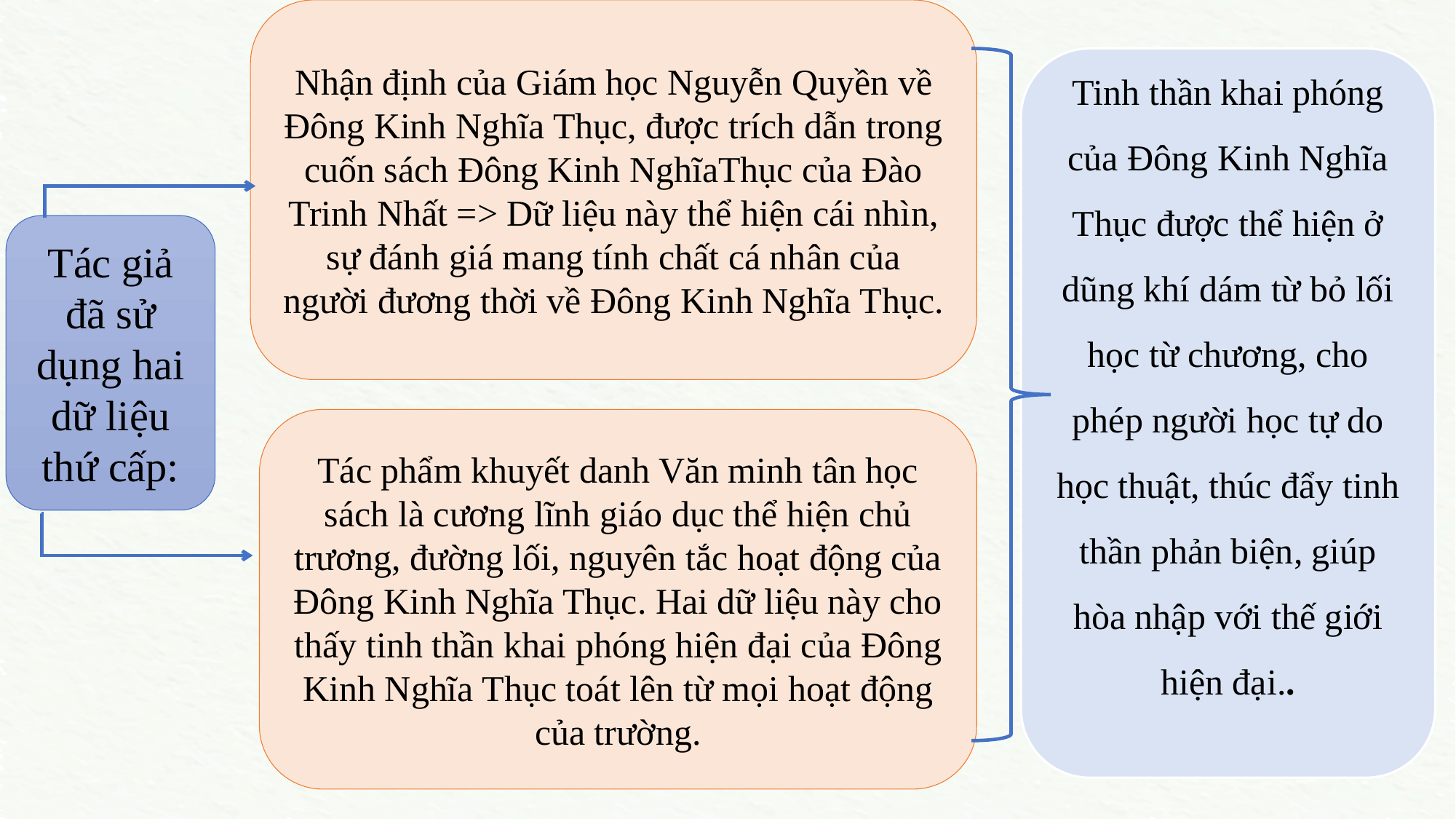

Nhận định của Giám học Nguyễn Quyền về Đông Kinh Nghĩa Thục, được trích dẫn trong cuốn sách Đông Kinh NghĩaThục của Đào Trinh Nhất => Dữ liệu này thể hiện cái nhìn, sự đánh giá mang tính chất cá nhân của người đương thời về Đông Kinh Nghĩa Thục.

Tinh thần khai phóng của Đông Kinh Nghĩa Thục được thể hiện ở dũng khí dám từ bỏ lối học từ chương, cho phép người học tự do học thuật, thúc đẩy tinh thần phản biện, giúp hòa nhập với thế giới hiện đại..

Tác giả đã sử dụng hai dữ liệu thứ cấp:
Tác phẩm khuyết danh Văn minh tân học sách là cương lĩnh giáo dục thể hiện chủ trương, đường lối, nguyên tắc hoạt động của Đông Kinh Nghĩa Thục. Hai dữ liệu này cho thấy tinh thần khai phóng hiện đại của Đông Kinh Nghĩa Thục toát lên từ mọi hoạt động của trường.